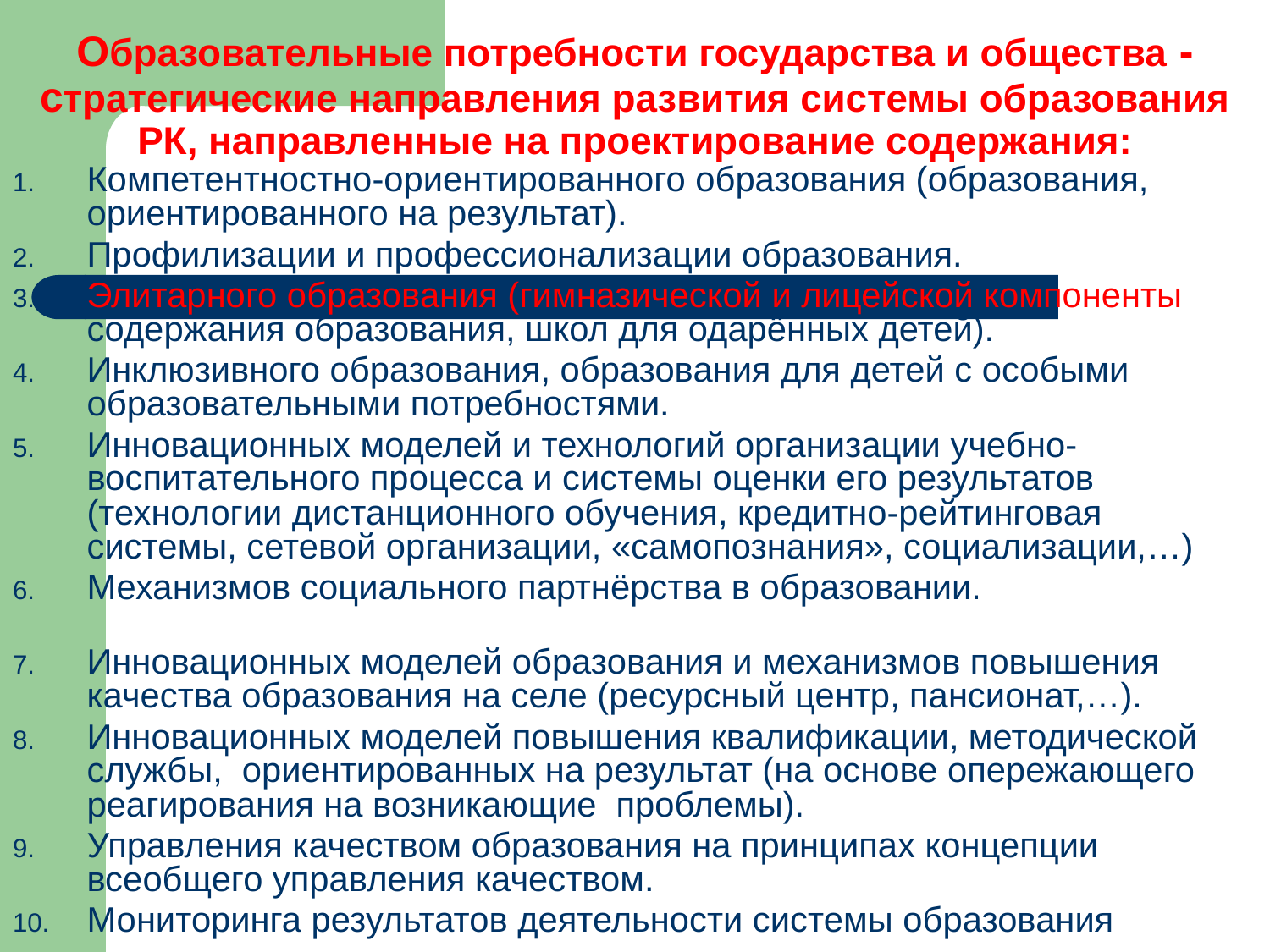

# Образовательные потребности государства и общества -стратегические направления развития системы образования РК, направленные на проектирование содержания:
Компетентностно-ориентированного образования (образования, ориентированного на результат).
Профилизации и профессионализации образования.
Элитарного образования (гимназической и лицейской компоненты содержания образования, школ для одарённых детей).
Инклюзивного образования, образования для детей с особыми образовательными потребностями.
Инновационных моделей и технологий организации учебно-воспитательного процесса и системы оценки его результатов (технологии дистанционного обучения, кредитно-рейтинговая системы, сетевой организации, «самопознания», социализации,…)
Механизмов социального партнёрства в образовании.
Инновационных моделей образования и механизмов повышения качества образования на селе (ресурсный центр, пансионат,…).
Инновационных моделей повышения квалификации, методической службы,  ориентированных на результат (на основе опережающего реагирования на возникающие  проблемы).
Управления качеством образования на принципах концепции всеобщего управления качеством.
Мониторинга результатов деятельности системы образования